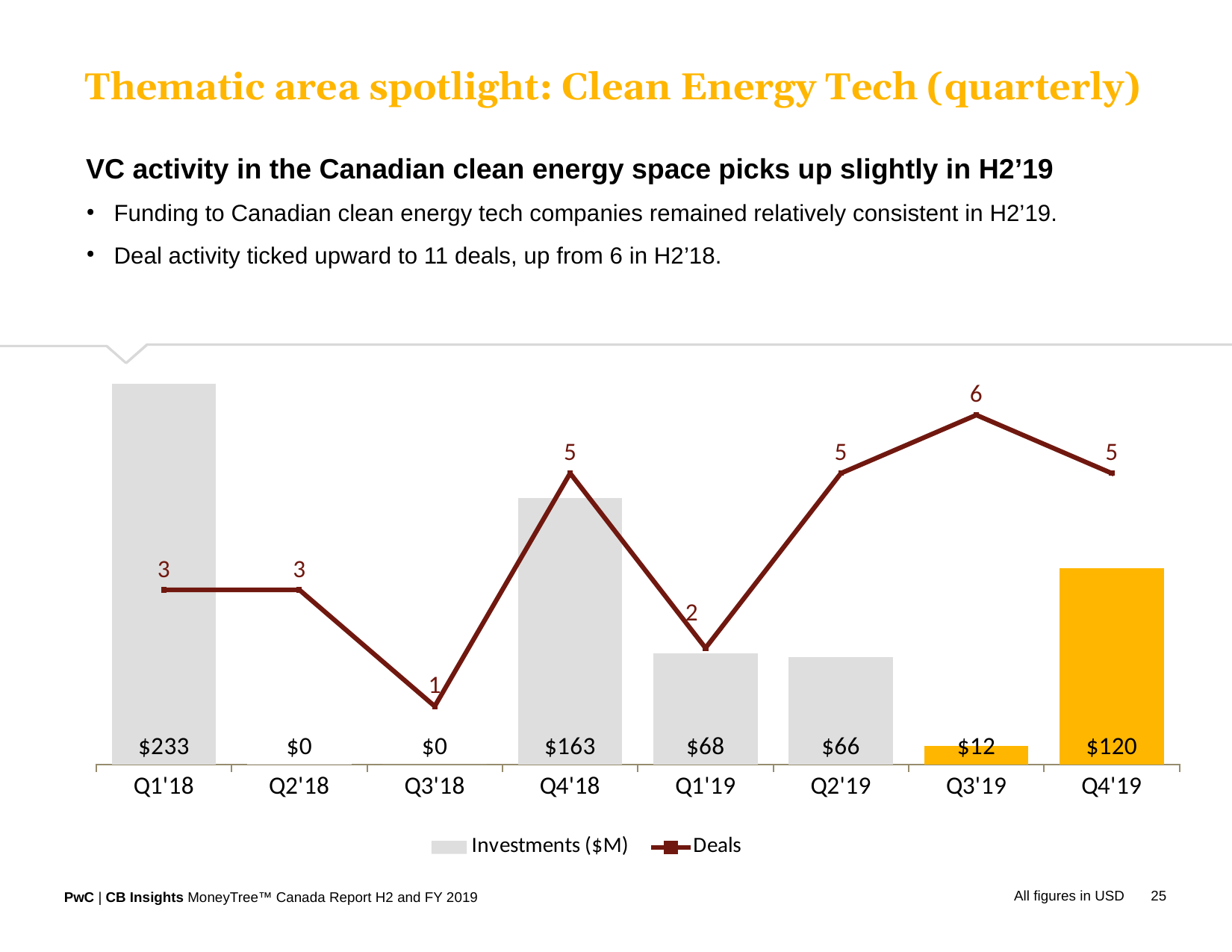

Thematic area spotlight: Clean Energy Tech (quarterly)
VC activity in the Canadian clean energy space picks up slightly in H2’19
Funding to Canadian clean energy tech companies remained relatively consistent in H2’19.
Deal activity ticked upward to 11 deals, up from 6 in H2’18.

### Chart

| Category | Investments ($M) | Deals |
|---|---|---|
| Q1'18 | 233.23 | 3.0 |
| Q2'18 | 0.38 | 3.0 |
| Q3'18 | 0.0 | 1.0 |
| Q4'18 | 163.17999999999998 | 5.0 |
| Q1'19 | 68.15 | 2.0 |
| Q2'19 | 66.09 | 5.0 |
| Q3'19 | 11.600000000000001 | 6.0 |
| Q4'19 | 120.19999999999999 | 5.0 |

All figures in USD
25